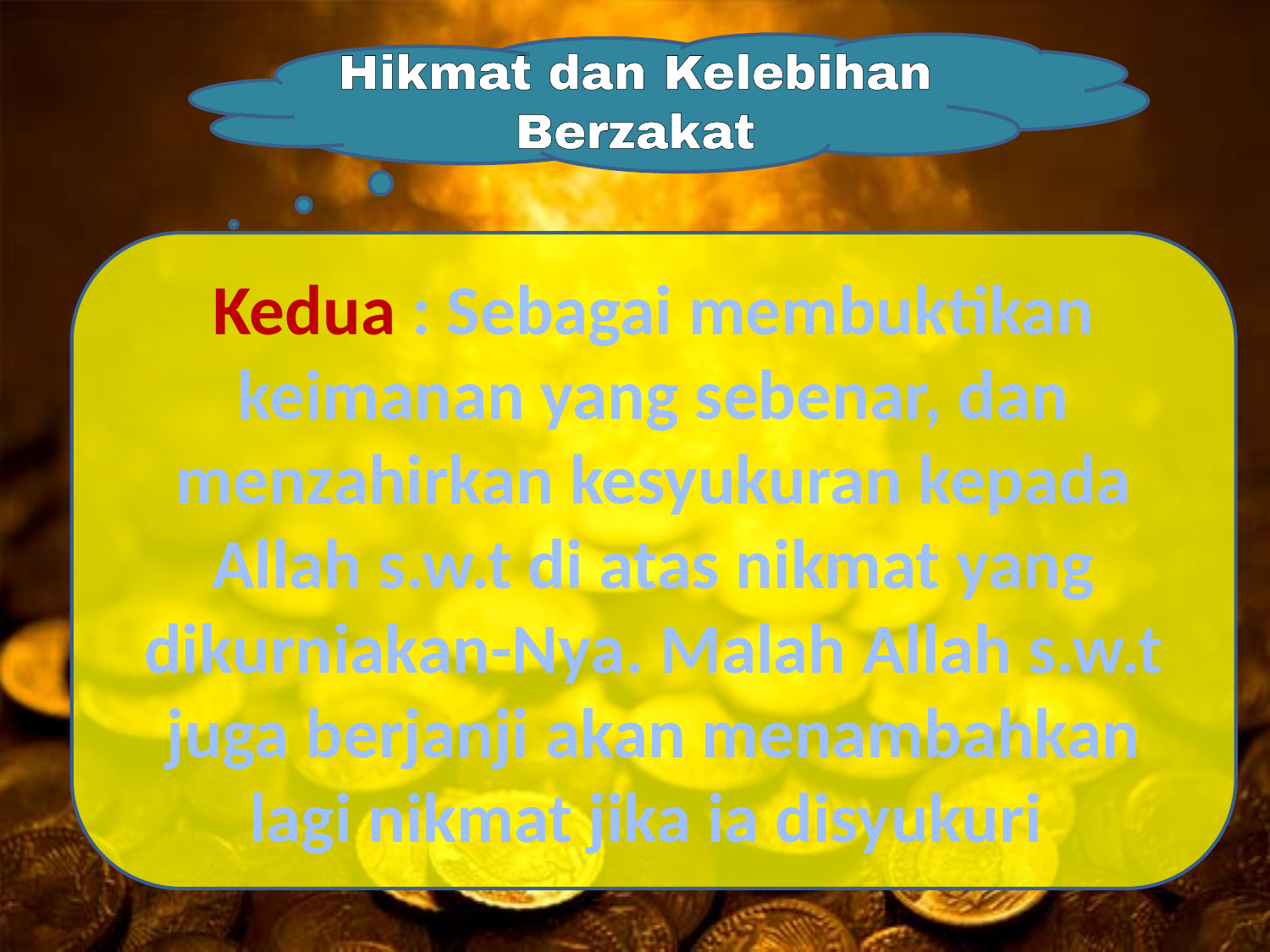

Hikmat dan Kelebihan Berzakat
Kedua : Sebagai membuktikan keimanan yang sebenar, dan menzahirkan kesyukuran kepada Allah s.w.t di atas nikmat yang dikurniakan-Nya. Malah Allah s.w.t juga berjanji akan menambahkan lagi nikmat jika ia disyukuri